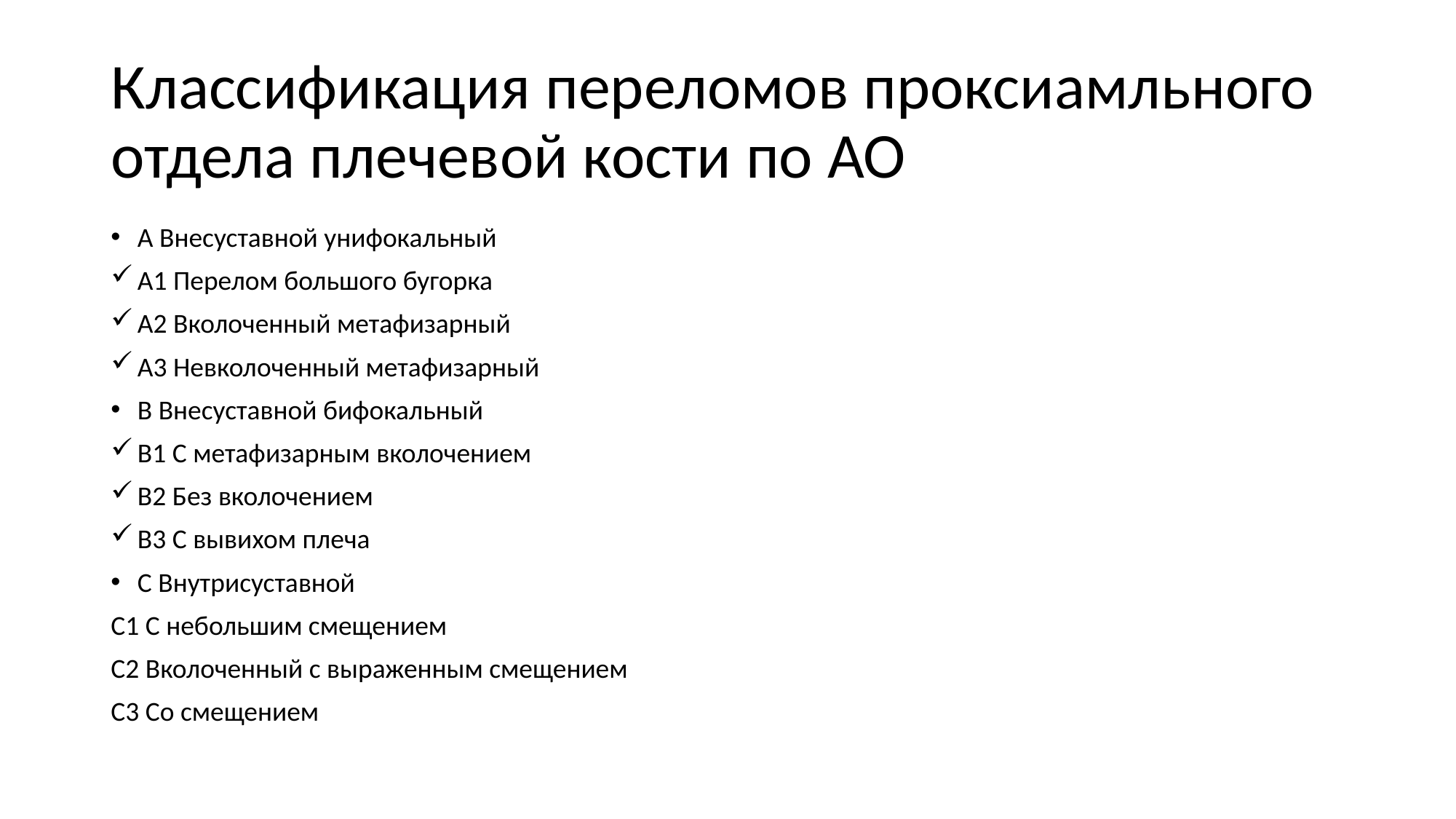

# Классификация переломов проксиамльного отдела плечевой кости по АО
А Внесуставной унифокальный
А1 Перелом большого бугорка
А2 Вколоченный метафизарный
А3 Невколоченный метафизарный
В Внесуставной бифокальный
В1 С метафизарным вколочением
В2 Без вколочением
В3 С вывихом плеча
С Внутрисуставной
С1 С небольшим смещением
С2 Вколоченный с выраженным смещением
С3 Со смещением